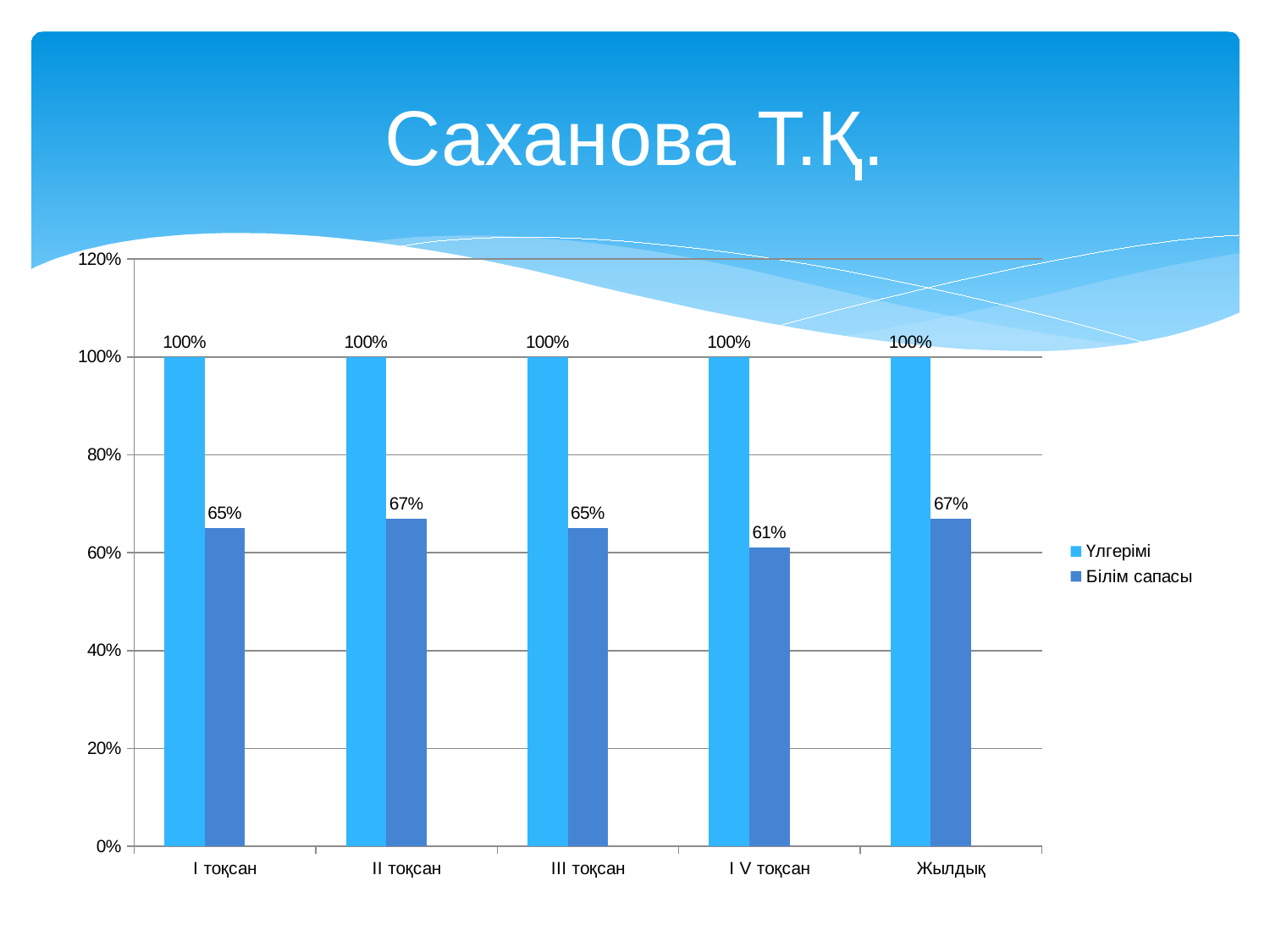

# Саханова Т.Қ.

### Chart

| Category | Үлгерімі | Білім сапасы | Столбец1 |
|---|---|---|---|
| І тоқсан | 1.0 | 0.65 | None |
| ІІ тоқсан | 1.0 | 0.67 | None |
| ІІІ тоқсан | 1.0 | 0.65 | None |
| І V тоқсан | 1.0 | 0.61 | None |
| Жылдық | 1.0 | 0.67 | None |